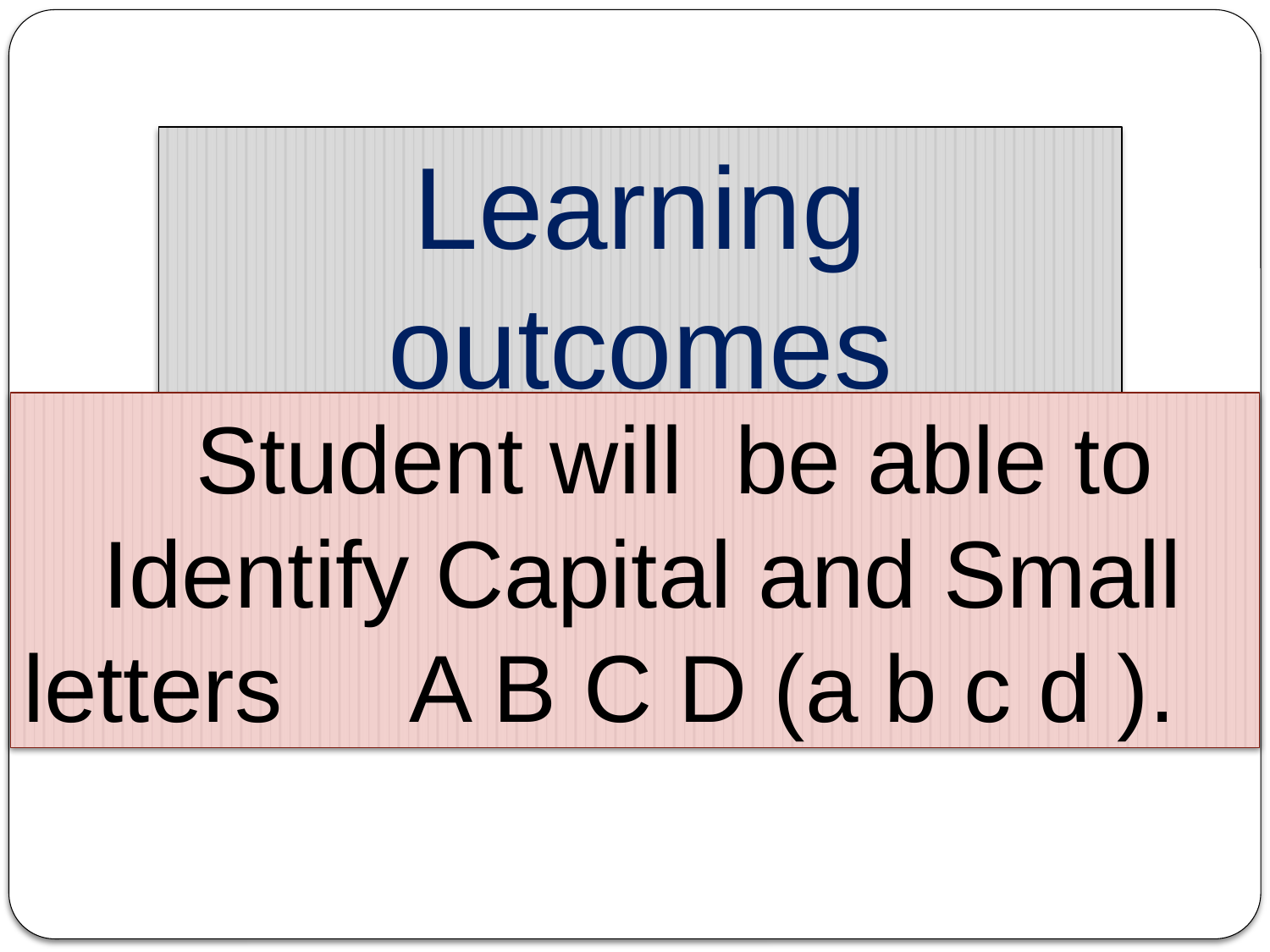

Learning outcomes
        Student will  be able to
   Identify Capital and Small  letters     A B C D (a b c d ).